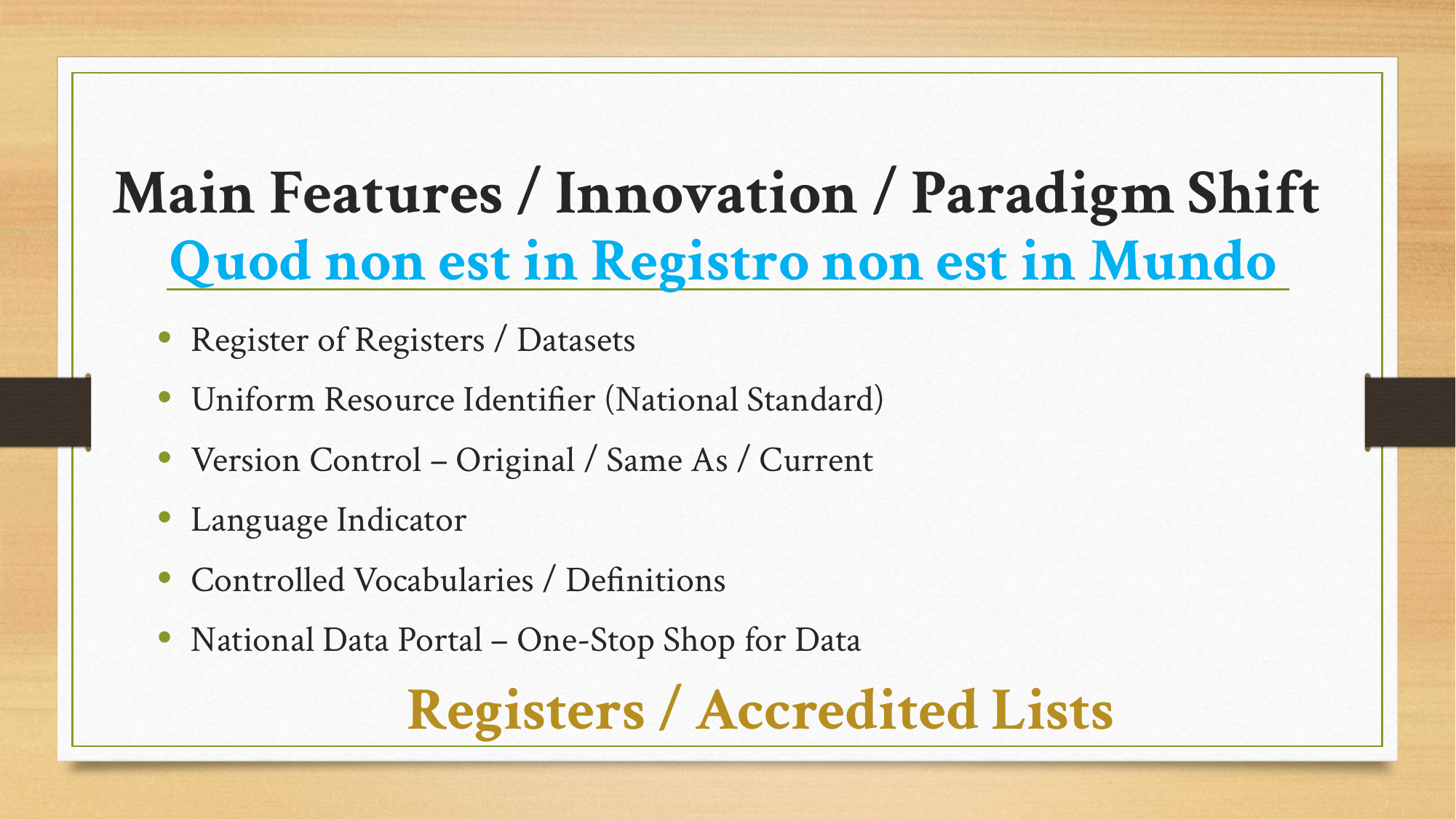

# Main Features / Innovation / Paradigm Shift
Quod non est in Registro non est in Mundo
Register of Registers / Datasets
Uniform Resource Identifier (National Standard)
Version Control – Original / Same As / Current
Language Indicator
Controlled Vocabularies / Definitions
National Data Portal – One-Stop Shop for Data

Registers / Accredited Lists